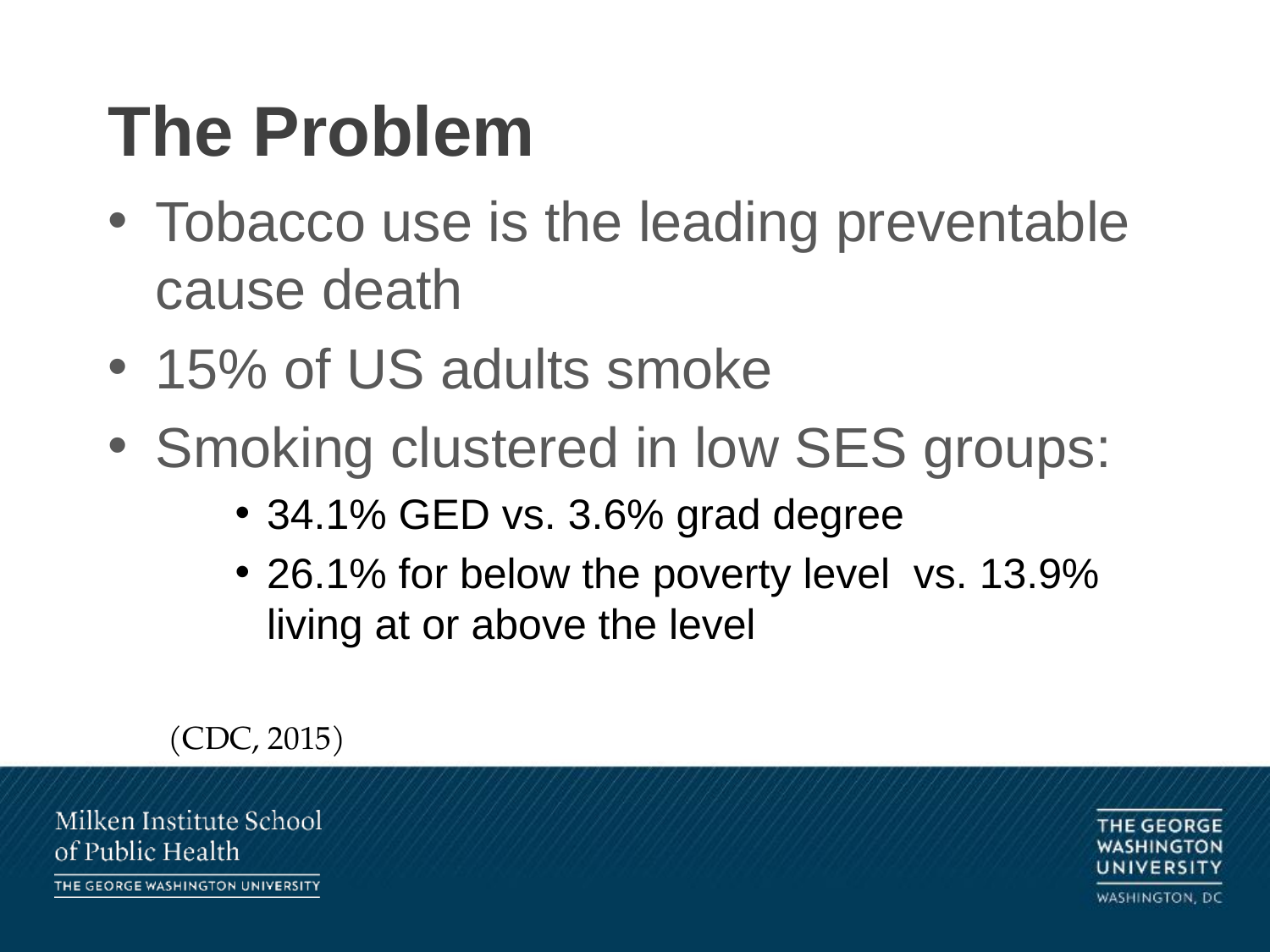

# The Problem
Tobacco use is the leading preventable cause death
15% of US adults smoke
Smoking clustered in low SES groups:
34.1% GED vs. 3.6% grad degree
26.1% for below the poverty level  vs. 13.9% living at or above the level
(CDC, 2015)